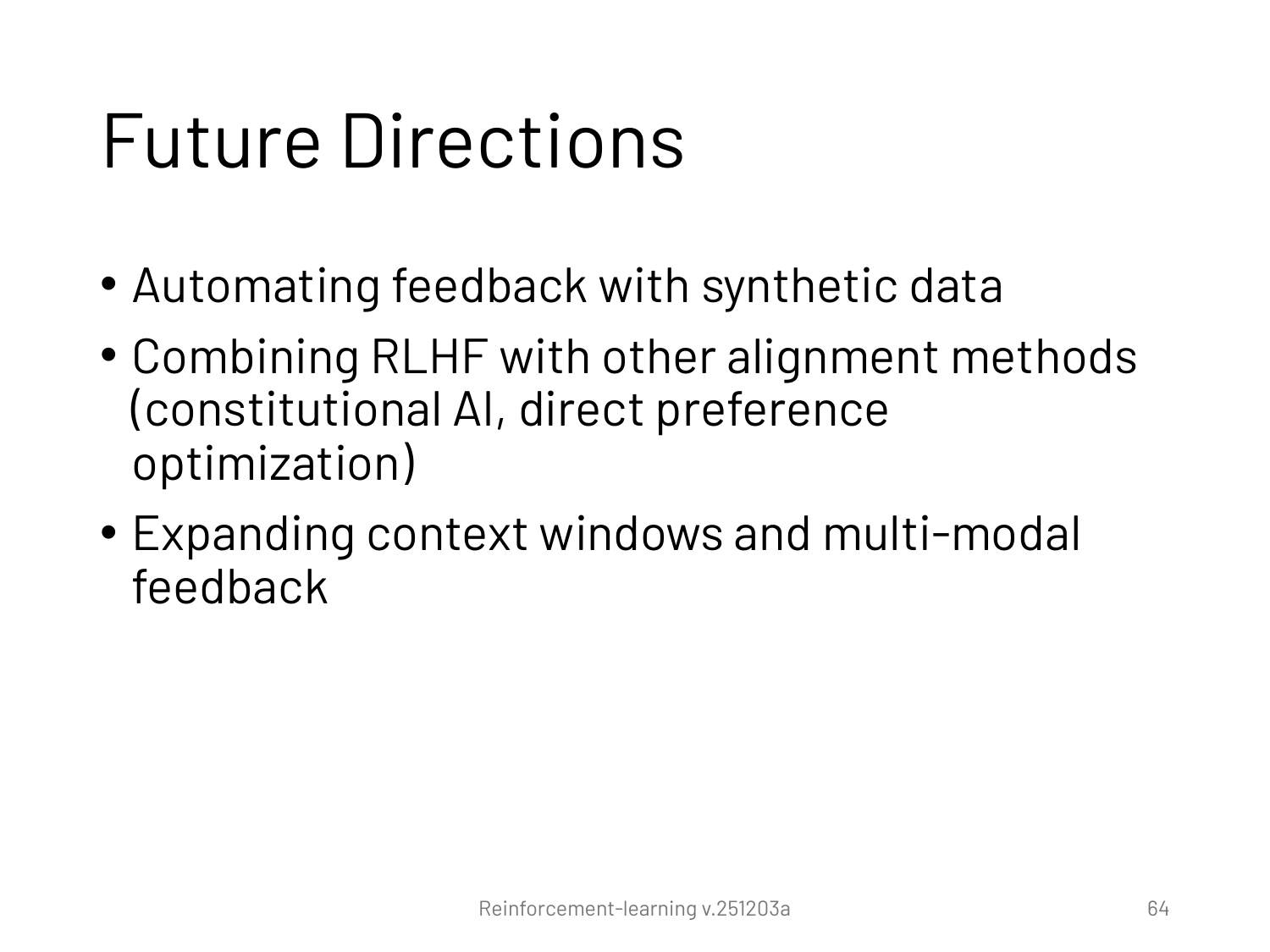

# Future Directions
Automating feedback with synthetic data
Combining RLHF with other alignment methods (constitutional AI, direct preference optimization)
Expanding context windows and multi‑modal feedback

Reinforcement-learning v.251203a
64